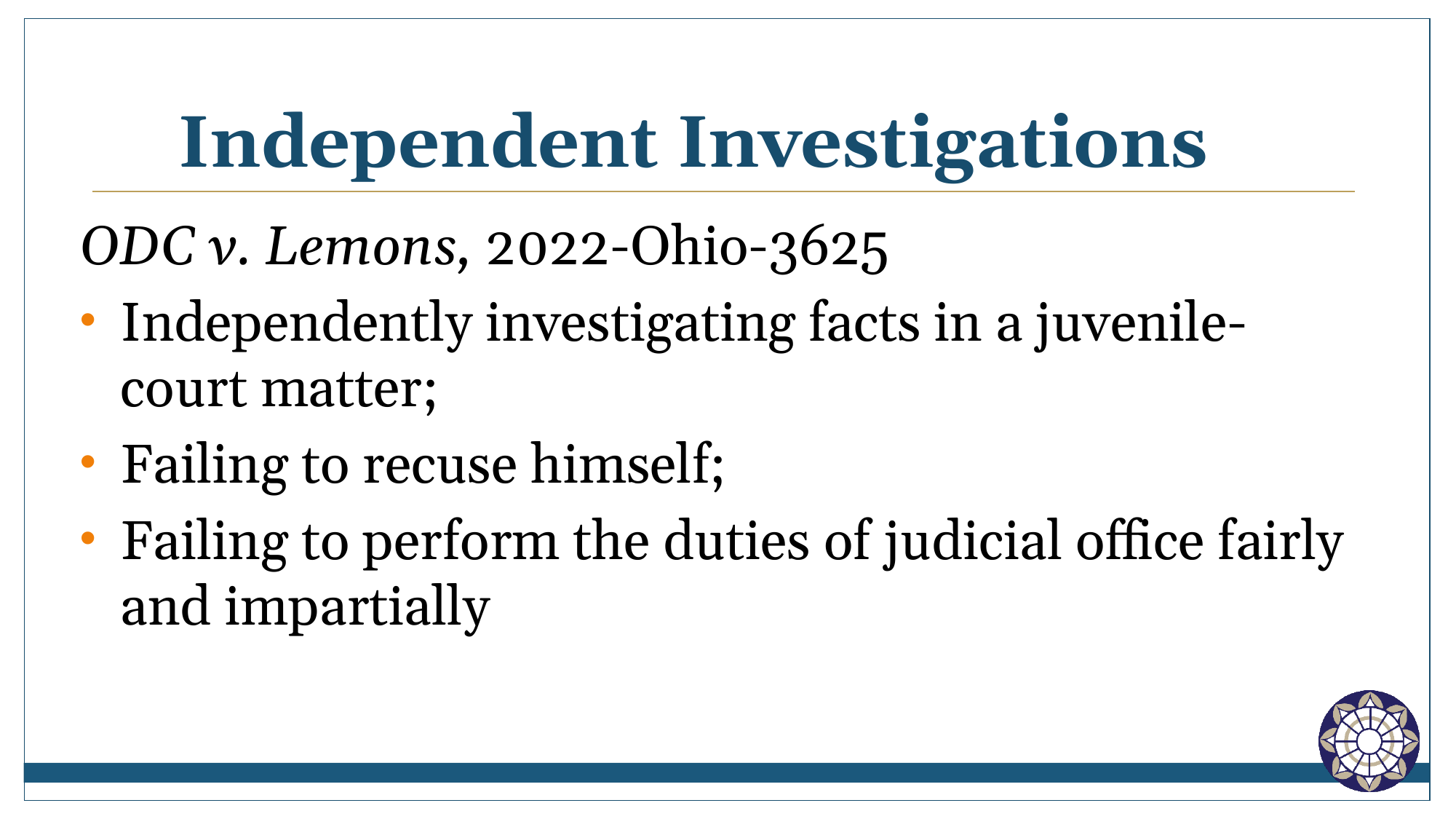

# Independent Investigations
ODC v. Lemons, 2022-Ohio-3625
Independently investigating facts in a juvenile-court matter;
Failing to recuse himself;
Failing to perform the duties of judicial office fairly and impartially